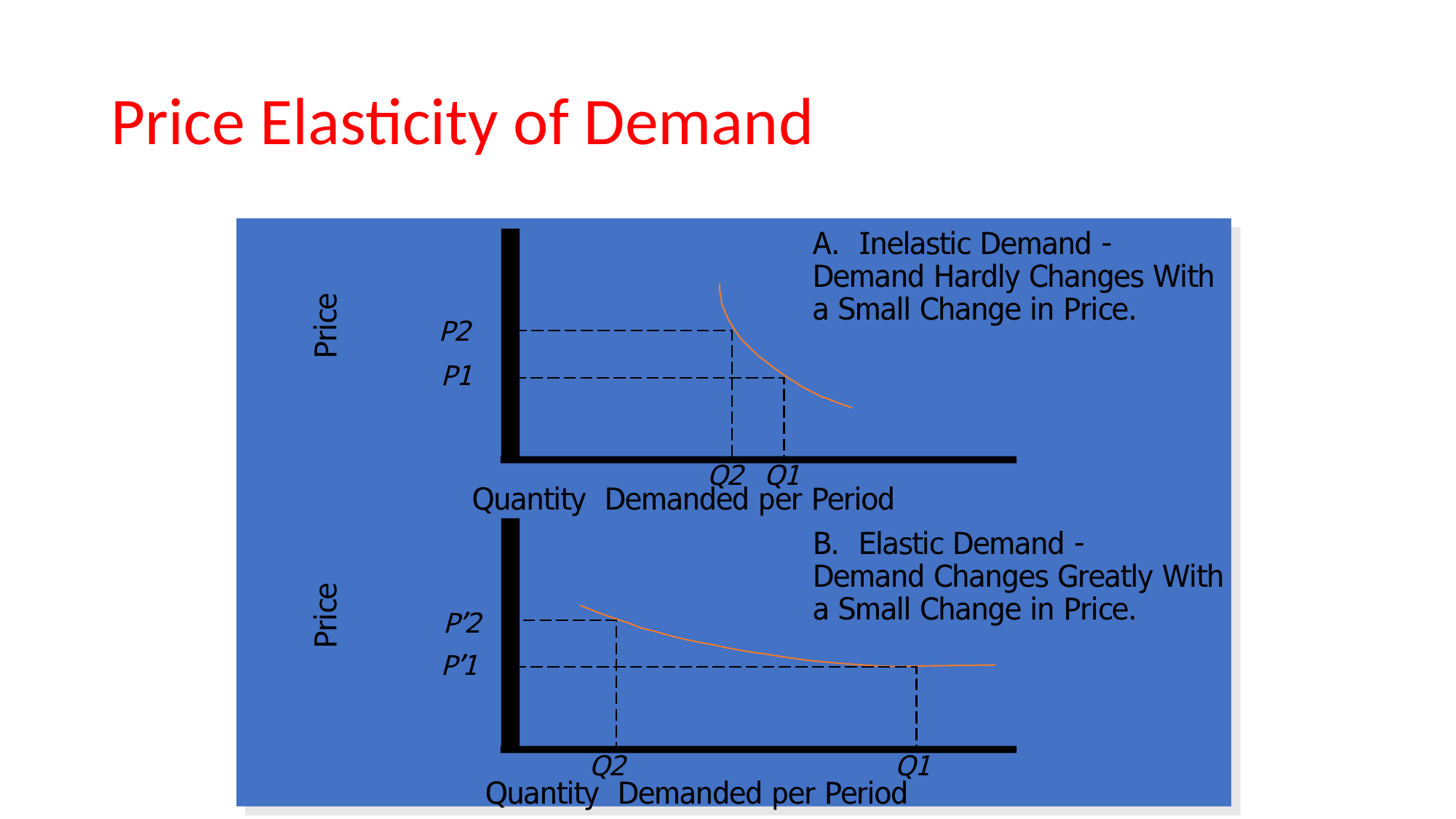

# Price Elasticity of Demand

A.  Inelastic Demand -
Demand Hardly Changes With
a Small Change in Price.

Price
P2

P1

Q2
Q1
Quantity  Demanded per Period

B.  Elastic Demand -
Demand Changes Greatly With
a Small Change in Price.
Price
P’2

P’1

Q2
Q1
Quantity  Demanded per Period